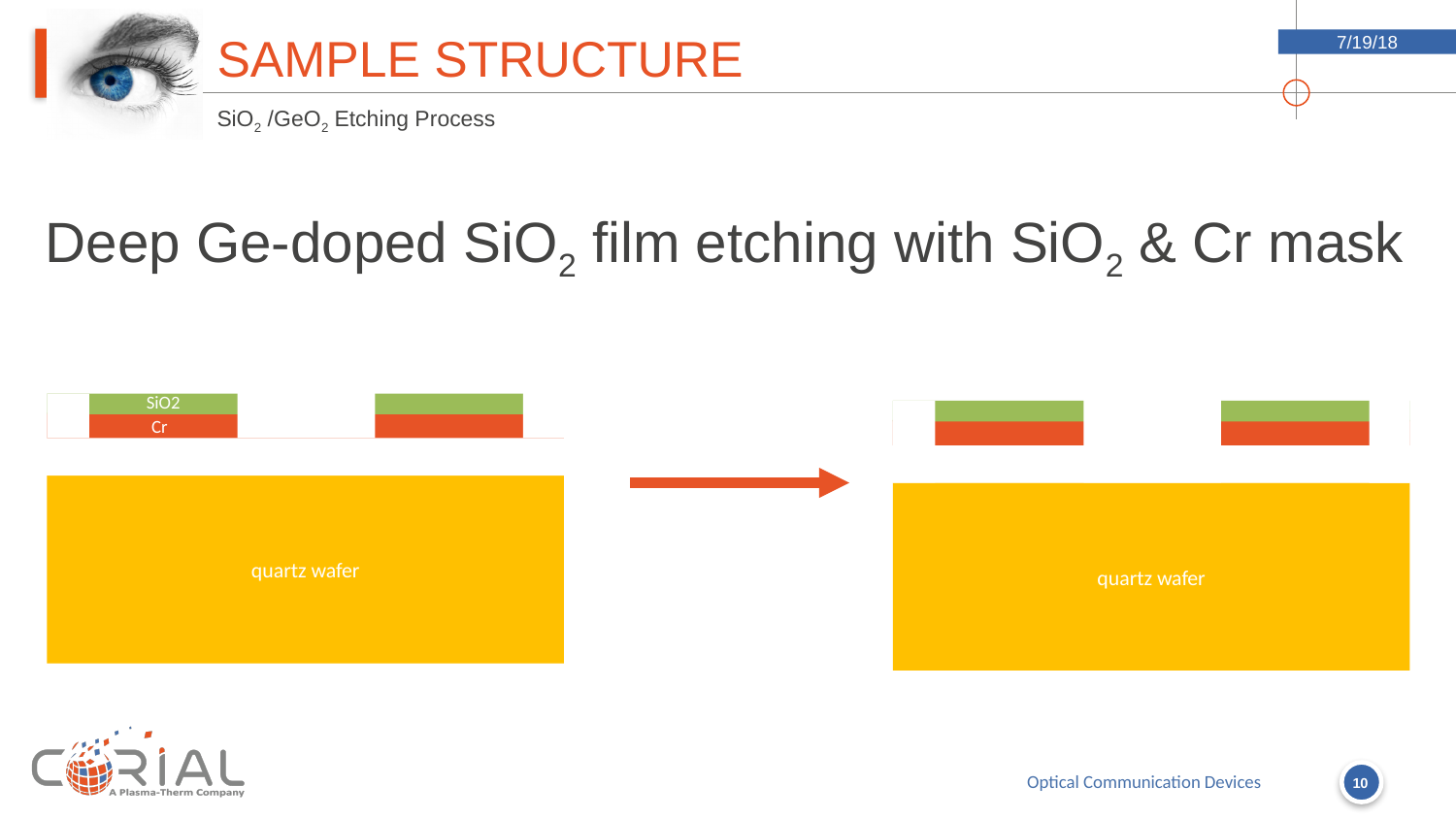

# Sample structure
7/19/18
SiO2 /GeO2 Etching Process
Deep Ge-doped SiO2 film etching with SiO2 & Cr mask
SiO2

quartz wafer

quartz wafer
Cr
Ge-doped SiO2
10
Optical Communication Devices